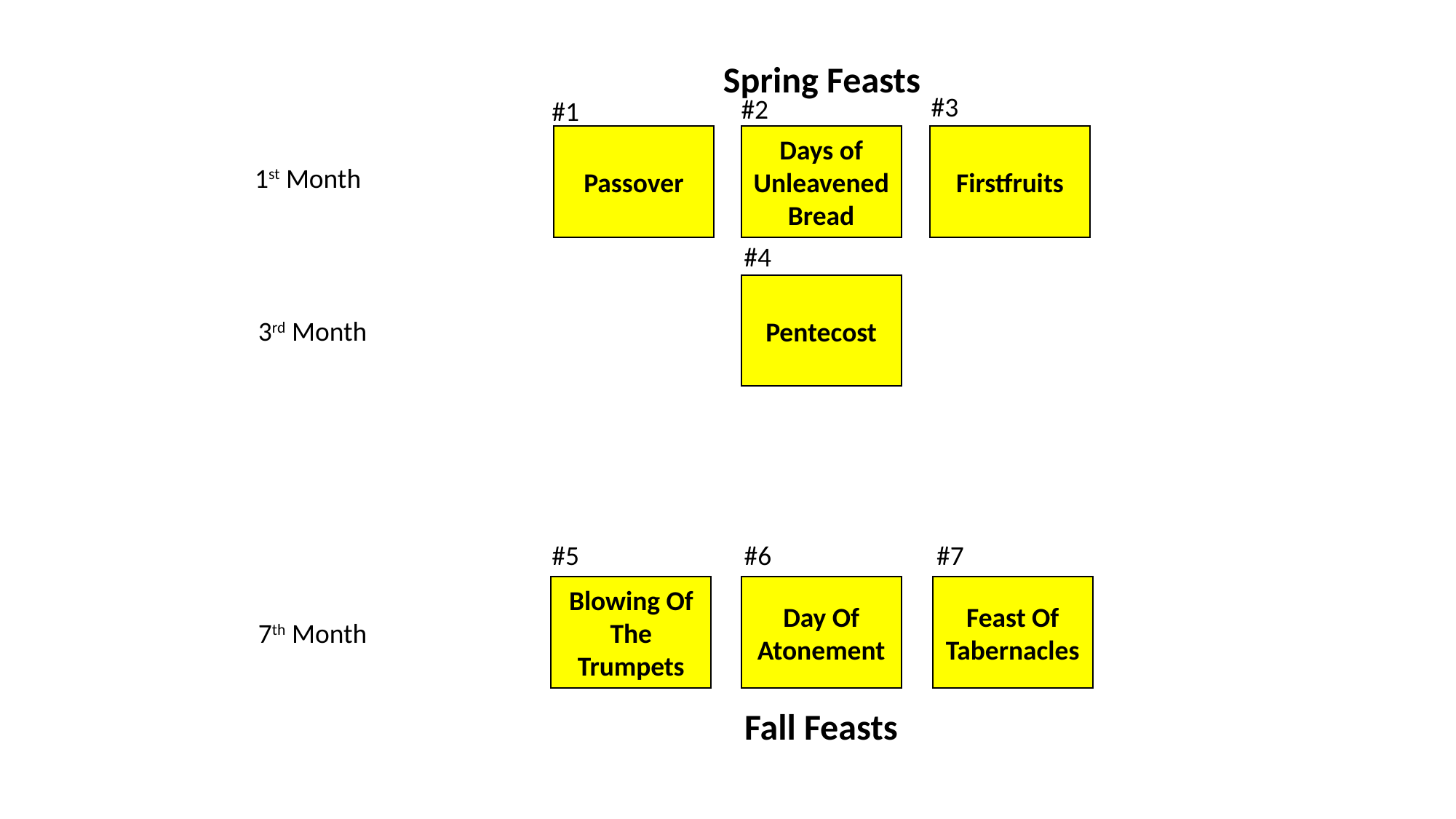

Spring Feasts
#3
#2
#1
Passover
Firstfruits
Days of Unleavened Bread
1st Month
#4
Pentecost
3rd Month
#5
#6
#7
Blowing Of The Trumpets
Day Of Atonement
Feast Of Tabernacles
7th Month
Fall Feasts